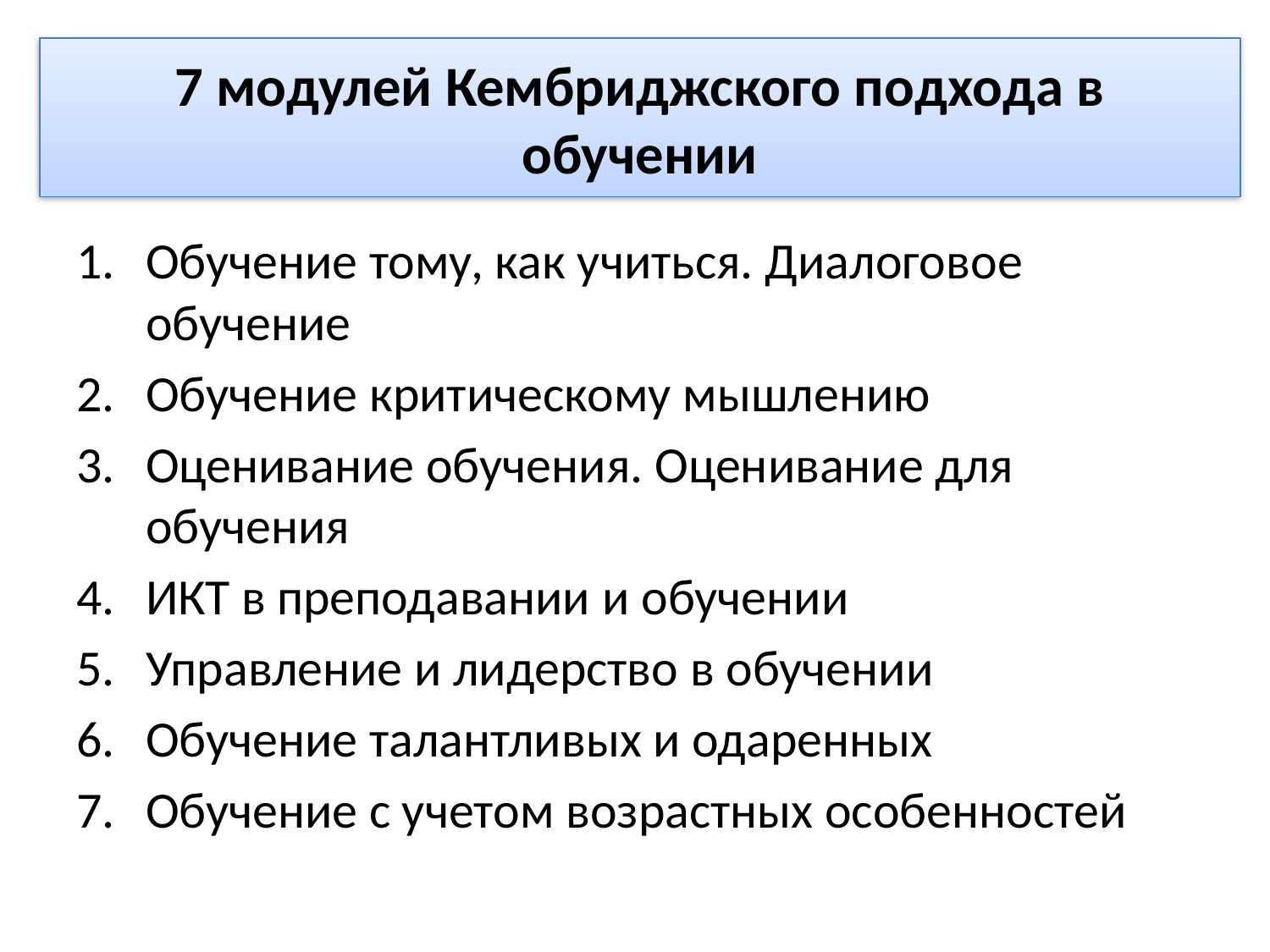

# 7 модулей Кембриджского подхода в обучении
Обучение тому, как учиться. Диалоговое обучение
Обучение критическому мышлению
Оценивание обучения. Оценивание для обучения
ИКТ в преподавании и обучении
Управление и лидерство в обучении
Обучение талантливых и одаренных
Обучение с учетом возрастных особенностей